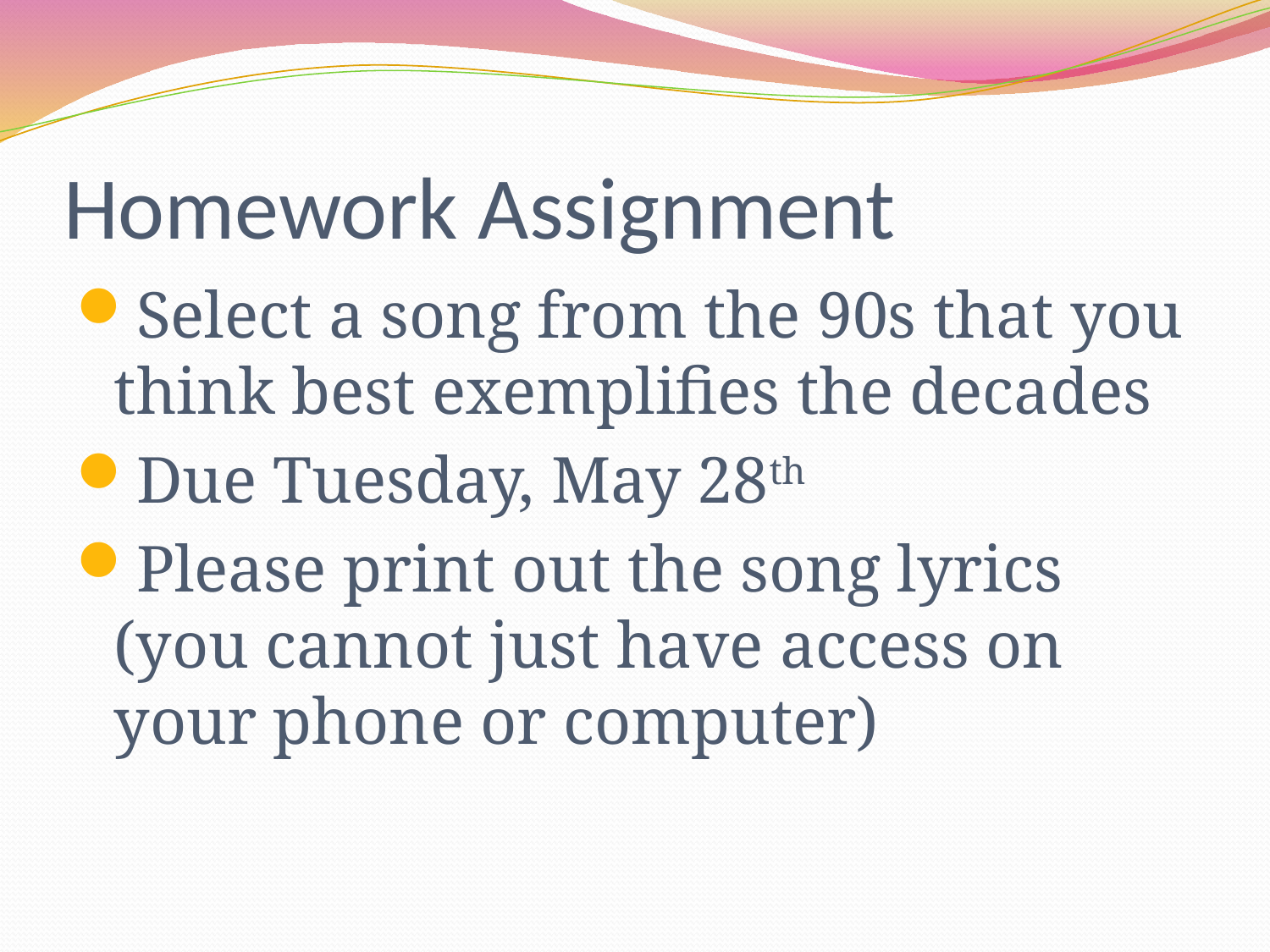

# Homework Assignment
Select a song from the 90s that you think best exemplifies the decades
Due Tuesday, May 28th
Please print out the song lyrics (you cannot just have access on your phone or computer)